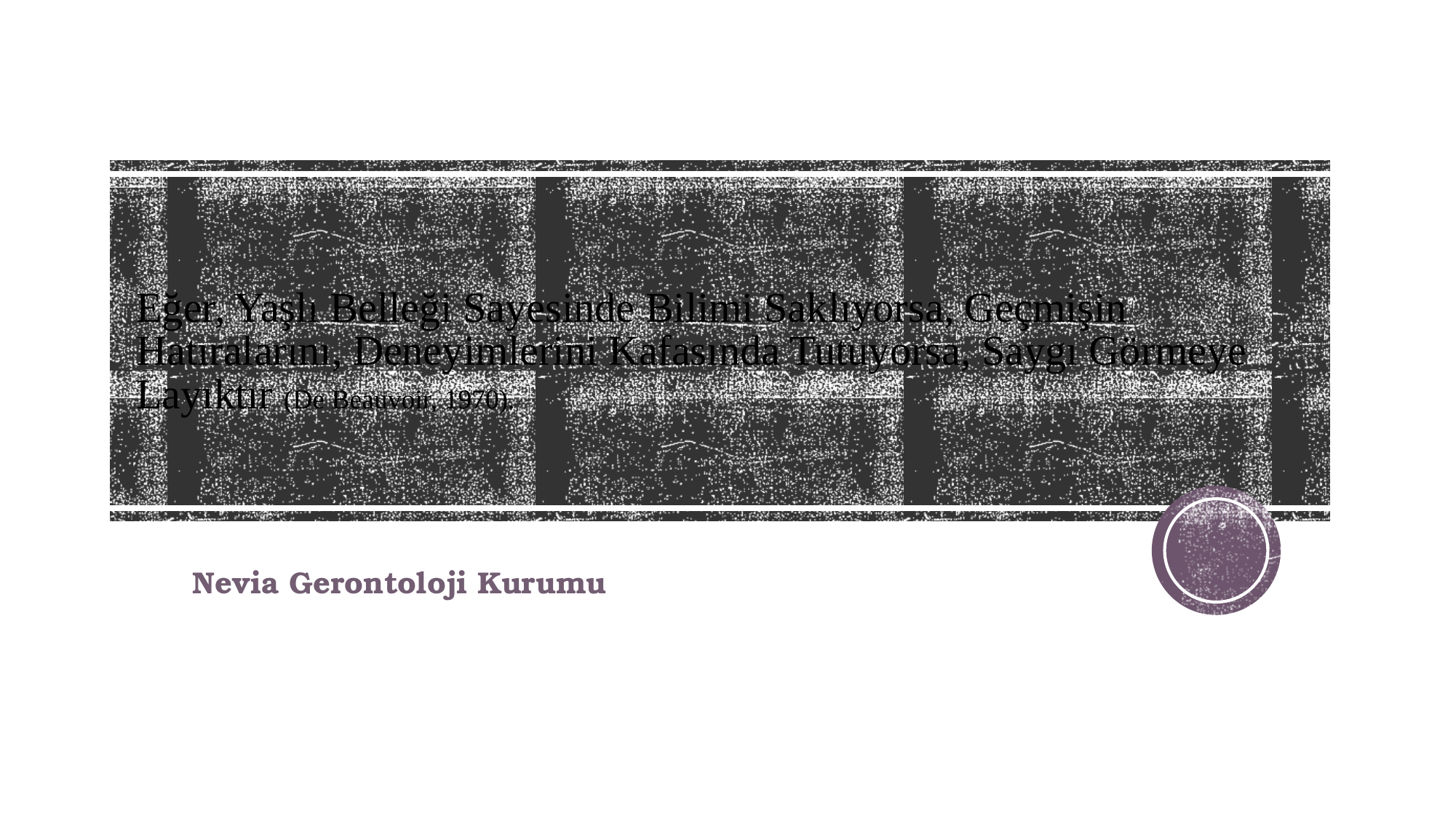

# Eğer, Yaşlı Belleği Sayesinde Bilimi Saklıyorsa, Geçmişin Hatıralarını, Deneyimlerini Kafasında Tutuyorsa, Saygı Görmeye Layıktır (De Beauvoir, 1970).
Nevia Gerontoloji Kurumu